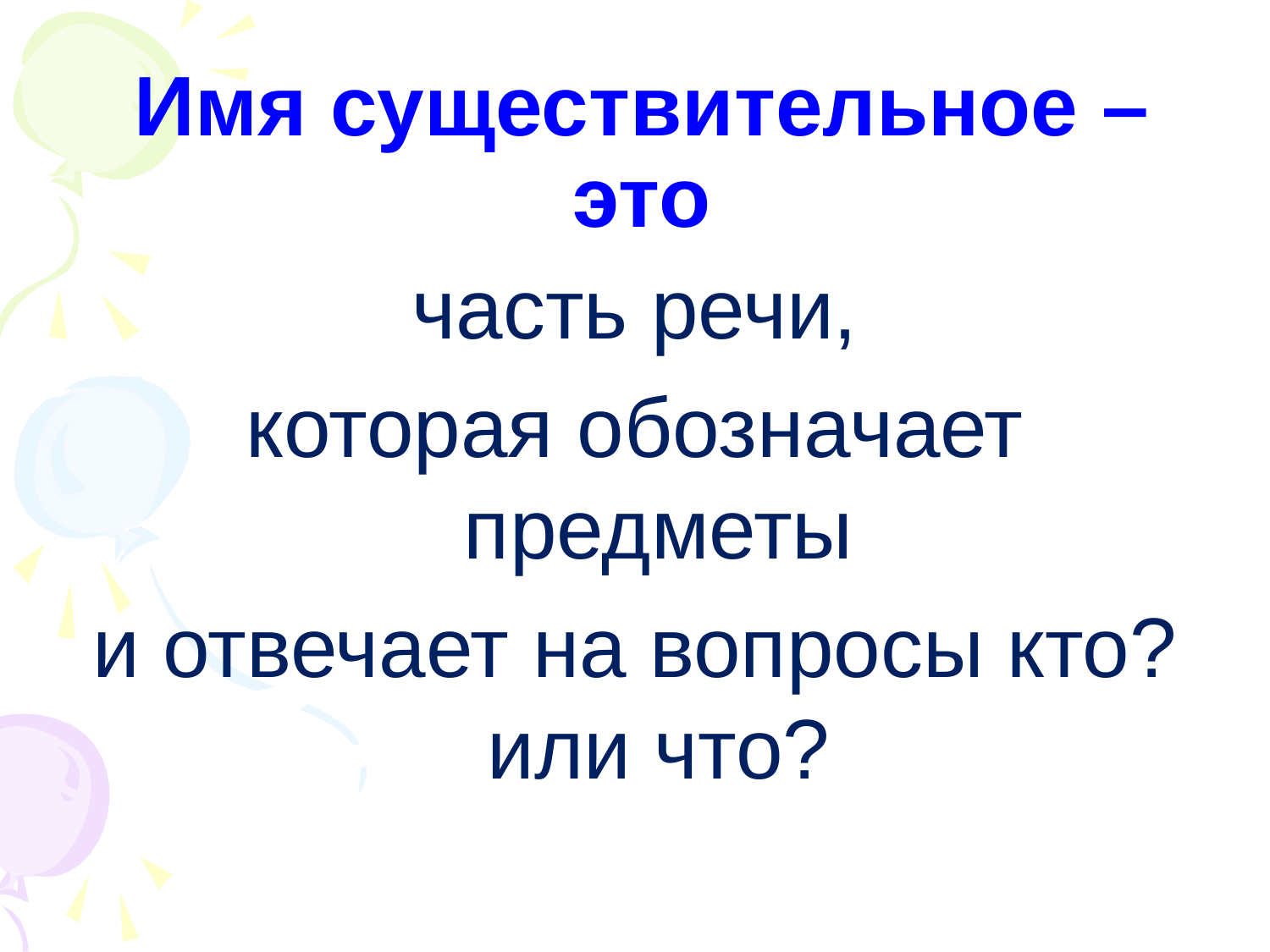

# Имя существительное – это
часть речи,
которая обозначает предметы
и отвечает на вопросы кто? или что?